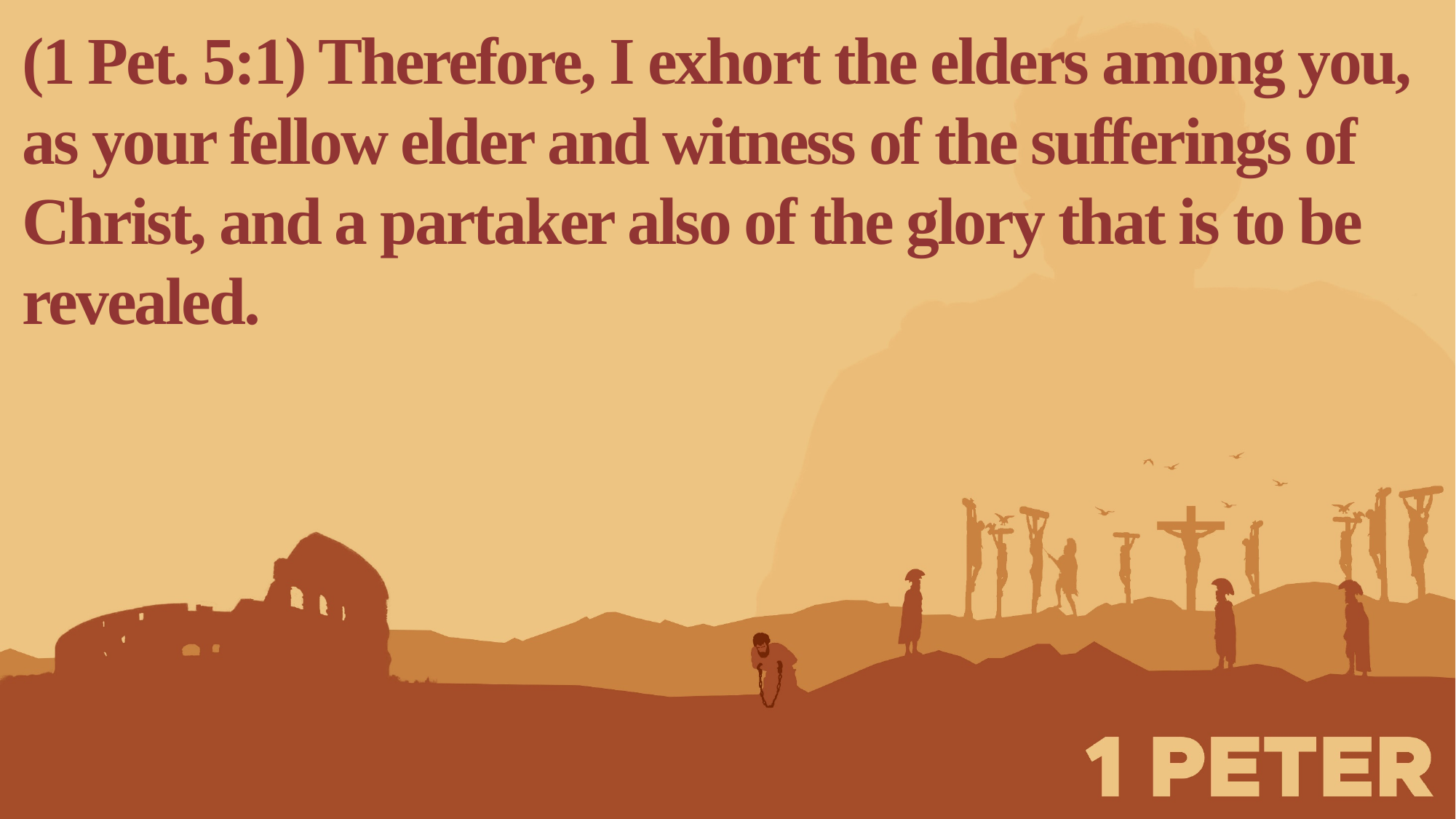

(1 Pet. 5:1) Therefore, I exhort the elders among you,
as your fellow elder and witness of the sufferings of Christ, and a partaker also of the glory that is to be revealed.